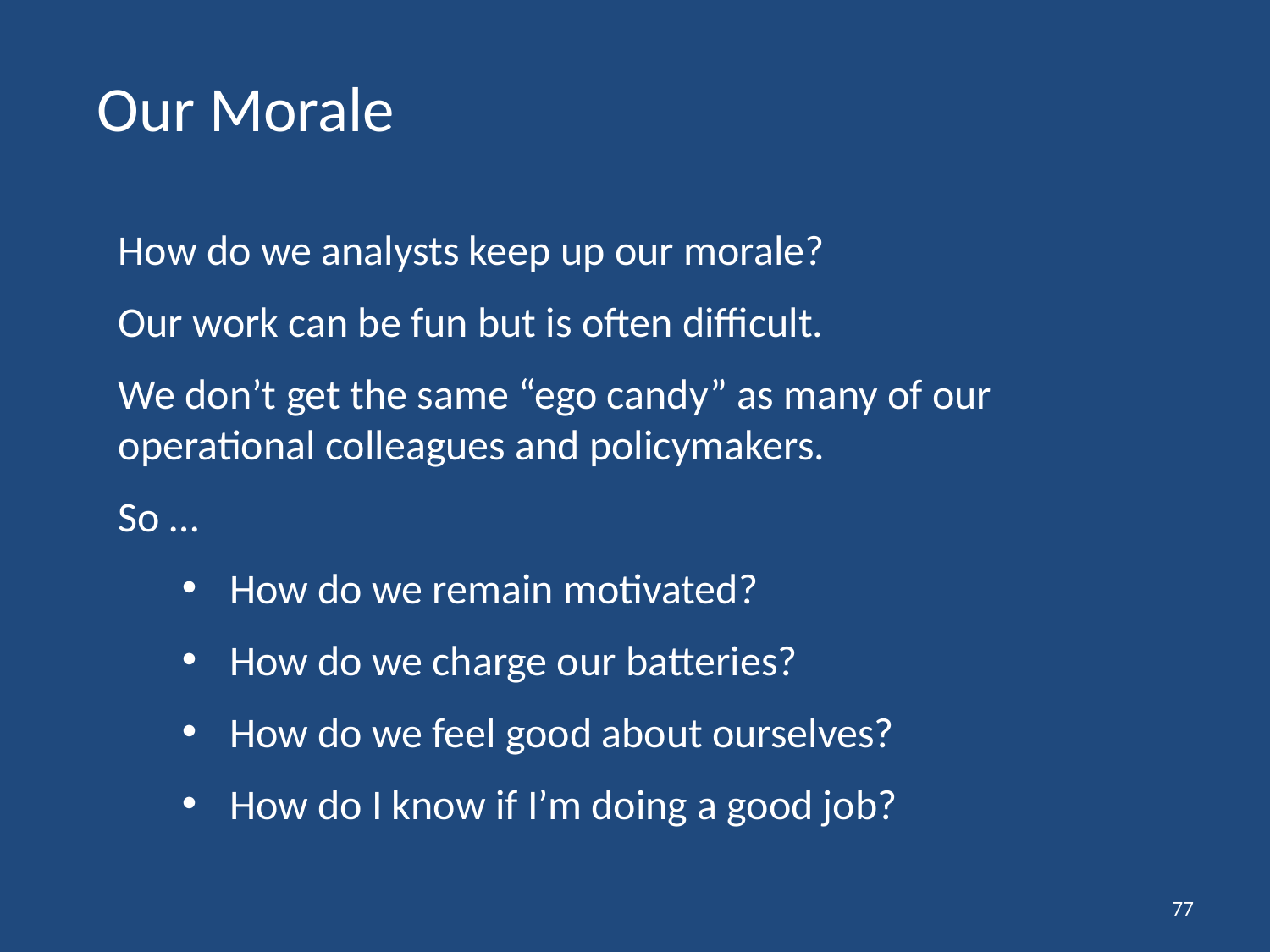

# Our Morale
How do we analysts keep up our morale?
Our work can be fun but is often difficult.
We don’t get the same “ego candy” as many of our operational colleagues and policymakers.
So …
How do we remain motivated?
How do we charge our batteries?
How do we feel good about ourselves?
How do I know if I’m doing a good job?
77